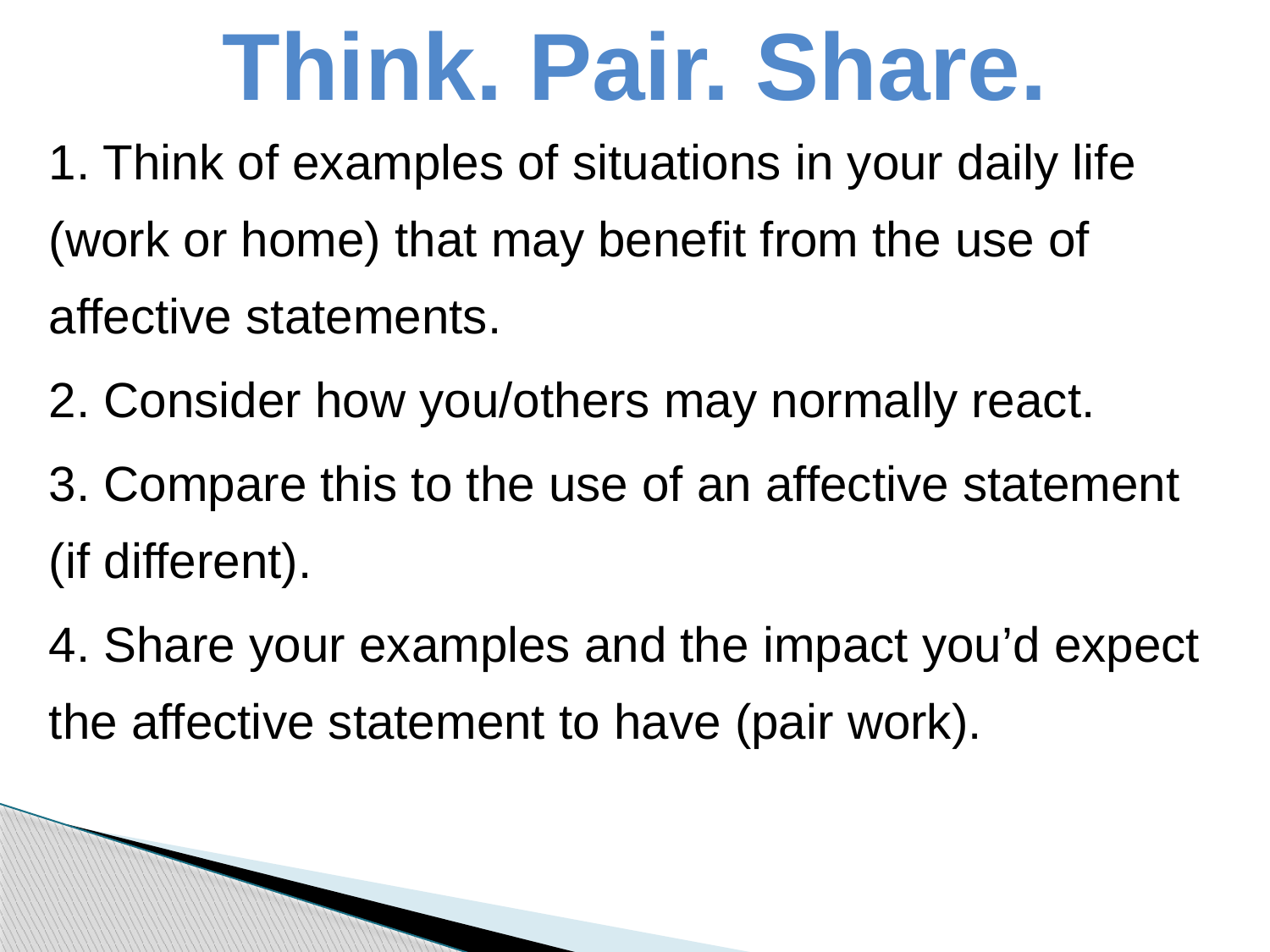

Think. Pair. Share.
1. Think of examples of situations in your daily life (work or home) that may benefit from the use of affective statements.
2. Consider how you/others may normally react.
3. Compare this to the use of an affective statement (if different).
4. Share your examples and the impact you’d expect the affective statement to have (pair work).